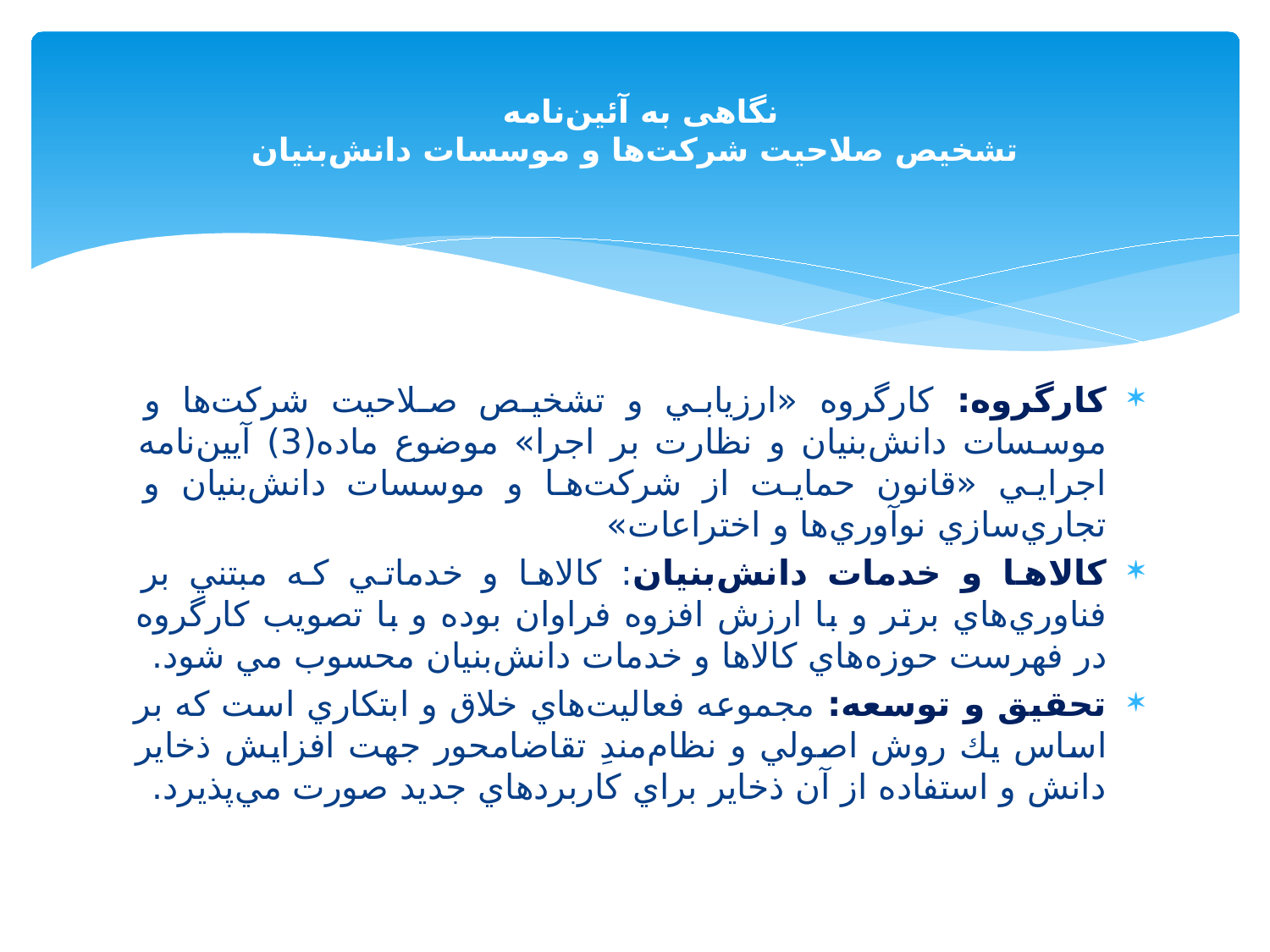

# نگاهی به آئين‌نامه تشخيص صلاحیت شركت‌ها و موسسات دانش‌بنيان
كارگروه: كارگروه «ارزيابي و تشخيص صلاحيت شركت‌ها و موسسات دانش‌بنيان و نظارت بر اجرا» موضوع ماده(3) آيين‌نامه اجرايي «قانون حمايت از شركت‌ها و موسسات دانش‌بنيان و تجاري‌سازي نوآوري‌ها و اختراعات»
كالاها و خدمات دانش‌بنيان: كالاها و خدماتي كه مبتني بر فناوري‌هاي برتر و با ارزش افزوه فراوان بوده و با تصويب كارگروه در فهرست حوزه‌هاي كالاها و خدمات دانش‌بنيان محسوب مي شود.
تحقيق و توسعه: مجموعه فعاليت‌هاي خلاق و ابتكاري است كه بر اساس يك روش اصولي و نظام‌مندِ تقاضامحور جهت افزايش ذخاير دانش و استفاده از آن ذخاير براي كاربردهاي جديد صورت مي‌پذيرد.